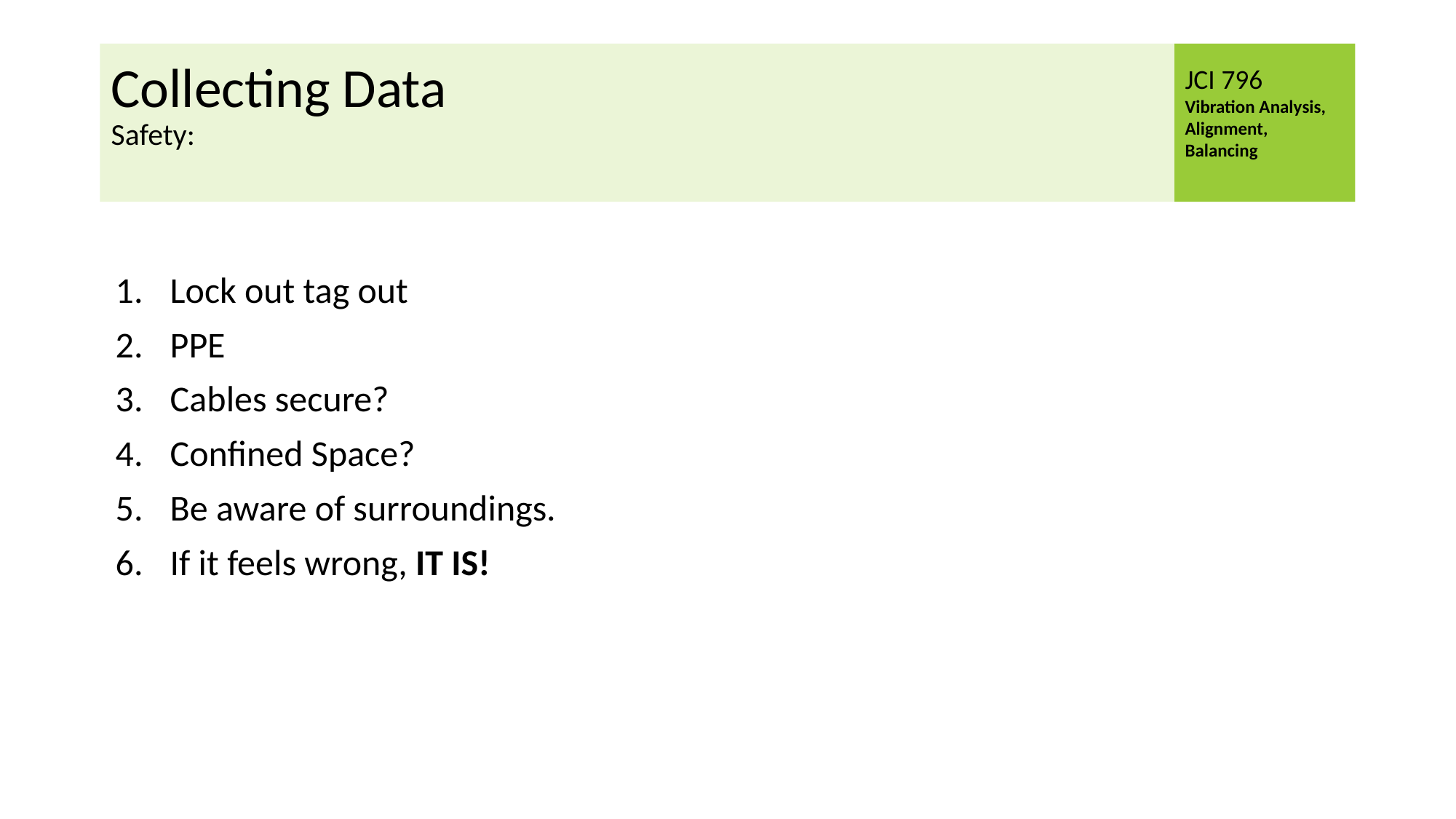

# Collecting Data Safety:
Lock out tag out
PPE
Cables secure?
Confined Space?
Be aware of surroundings.
If it feels wrong, IT IS!